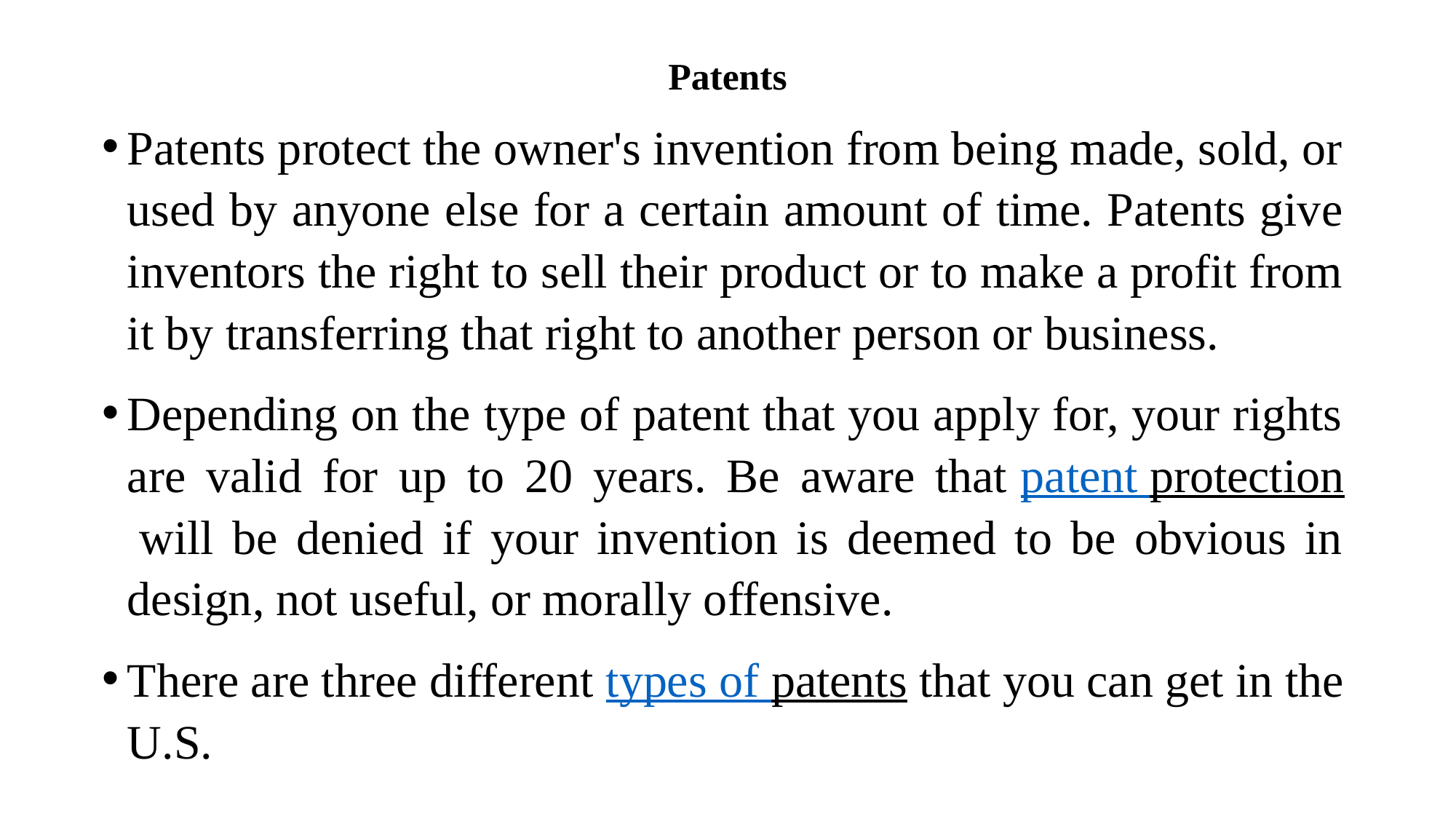

# Patents
Patents protect the owner's invention from being made, sold, or used by anyone else for a certain amount of time. Patents give inventors the right to sell their product or to make a profit from it by transferring that right to another person or business.
Depending on the type of patent that you apply for, your rights are valid for up to 20 years. Be aware that patent protection will be denied if your invention is deemed to be obvious in design, not useful, or morally offensive.
There are three different types of patents that you can get in the U.S.